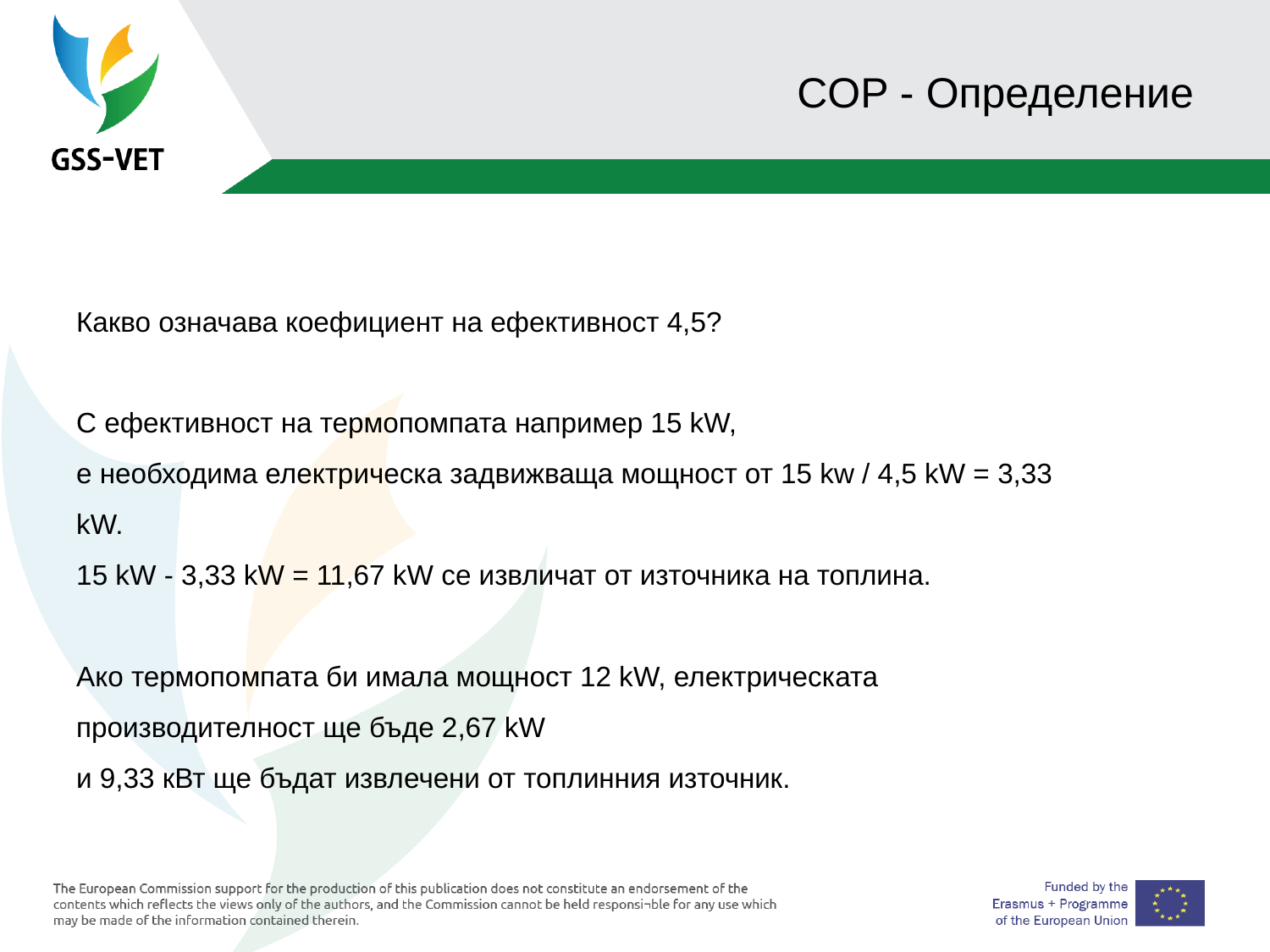

# COP - Определение

Какво означава коефициент на ефективност 4,5?

С ефективност на термопомпата например 15 kW,
е необходима електрическа задвижваща мощност от 15 kw / 4,5 kW = 3,33 kW.
15 kW - 3,33 kW = 11,67 kW се извличат от източника на топлина.

Ако термопомпата би имала мощност 12 kW, електрическата производителност ще бъде 2,67 kW
и 9,33 кВт ще бъдат извлечени от топлинния източник.